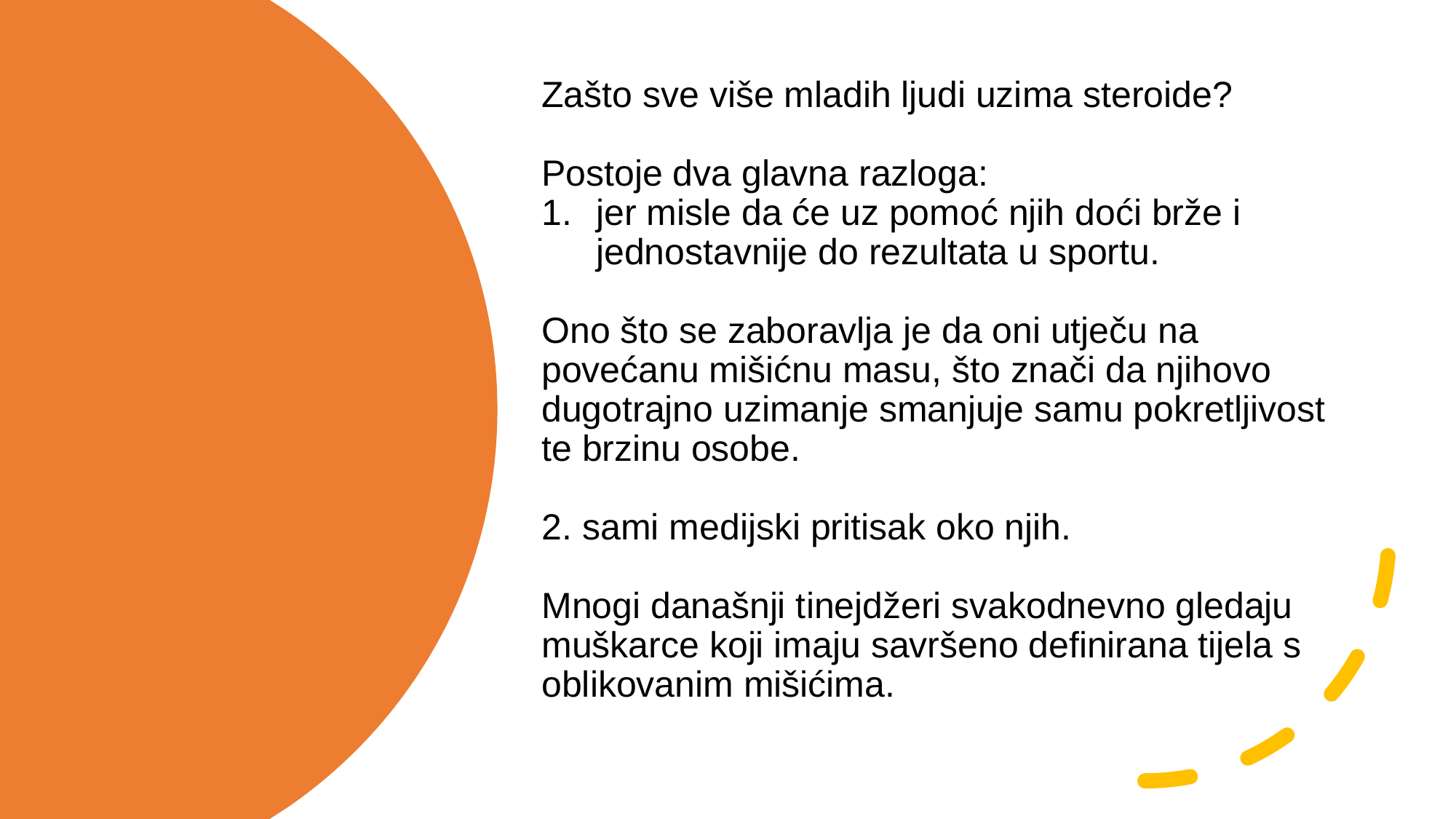

Zašto sve više mladih ljudi uzima steroide?

Postoje dva glavna razloga:
jer misle da će uz pomoć njih doći brže i jednostavnije do rezultata u sportu.

Ono što se zaboravlja je da oni utječu na povećanu mišićnu masu, što znači da njihovo dugotrajno uzimanje smanjuje samu pokretljivost te brzinu osobe.

2. sami medijski pritisak oko njih.

Mnogi današnji tinejdžeri svakodnevno gledaju muškarce koji imaju savršeno definirana tijela s oblikovanim mišićima.

#